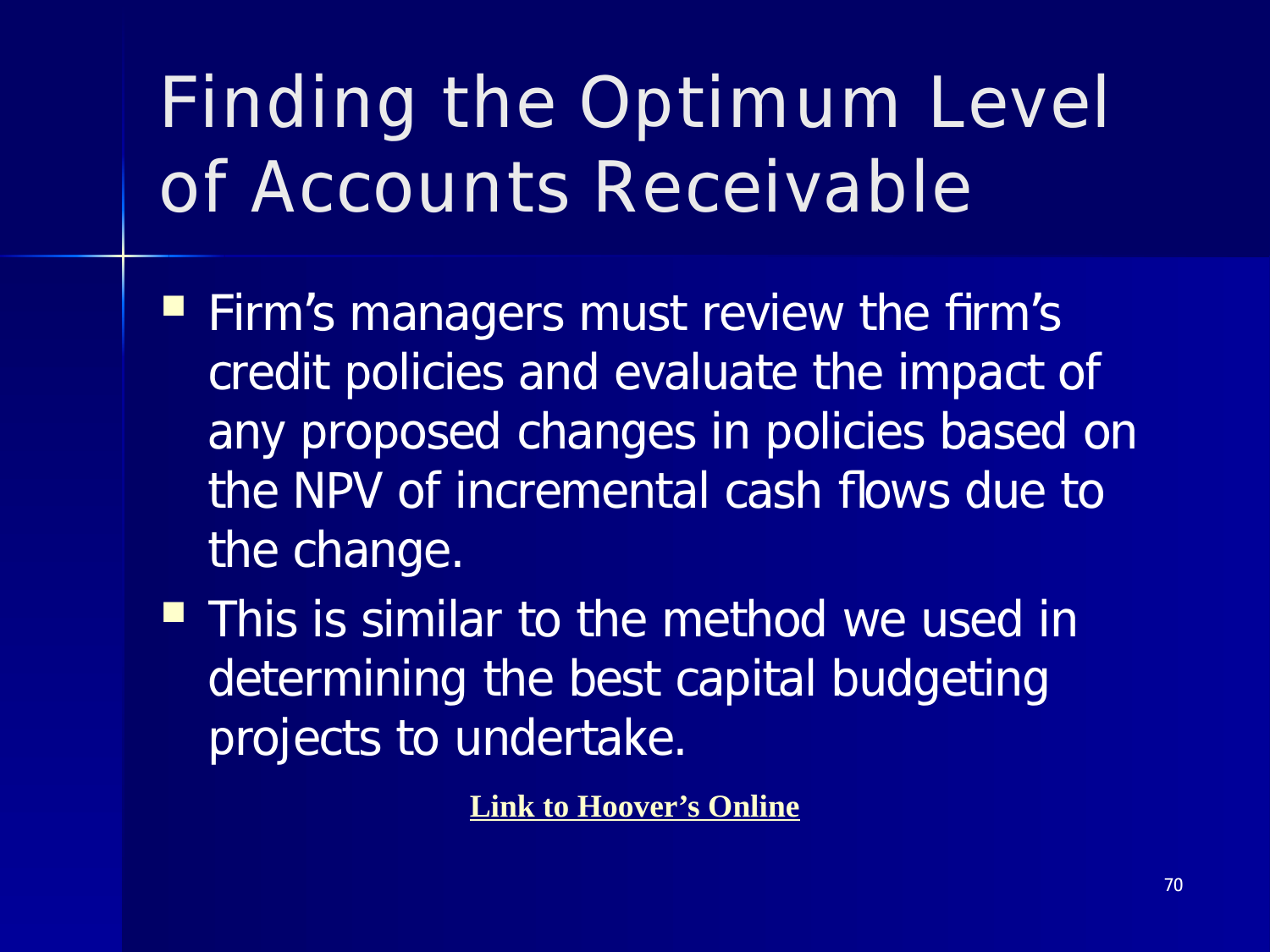

# Finding the Optimum Level of Accounts Receivable
Firm’s managers must review the firm’s credit policies and evaluate the impact of any proposed changes in policies based on the NPV of incremental cash flows due to the change.
This is similar to the method we used in determining the best capital budgeting projects to undertake.
Link to Hoover’s Online
70